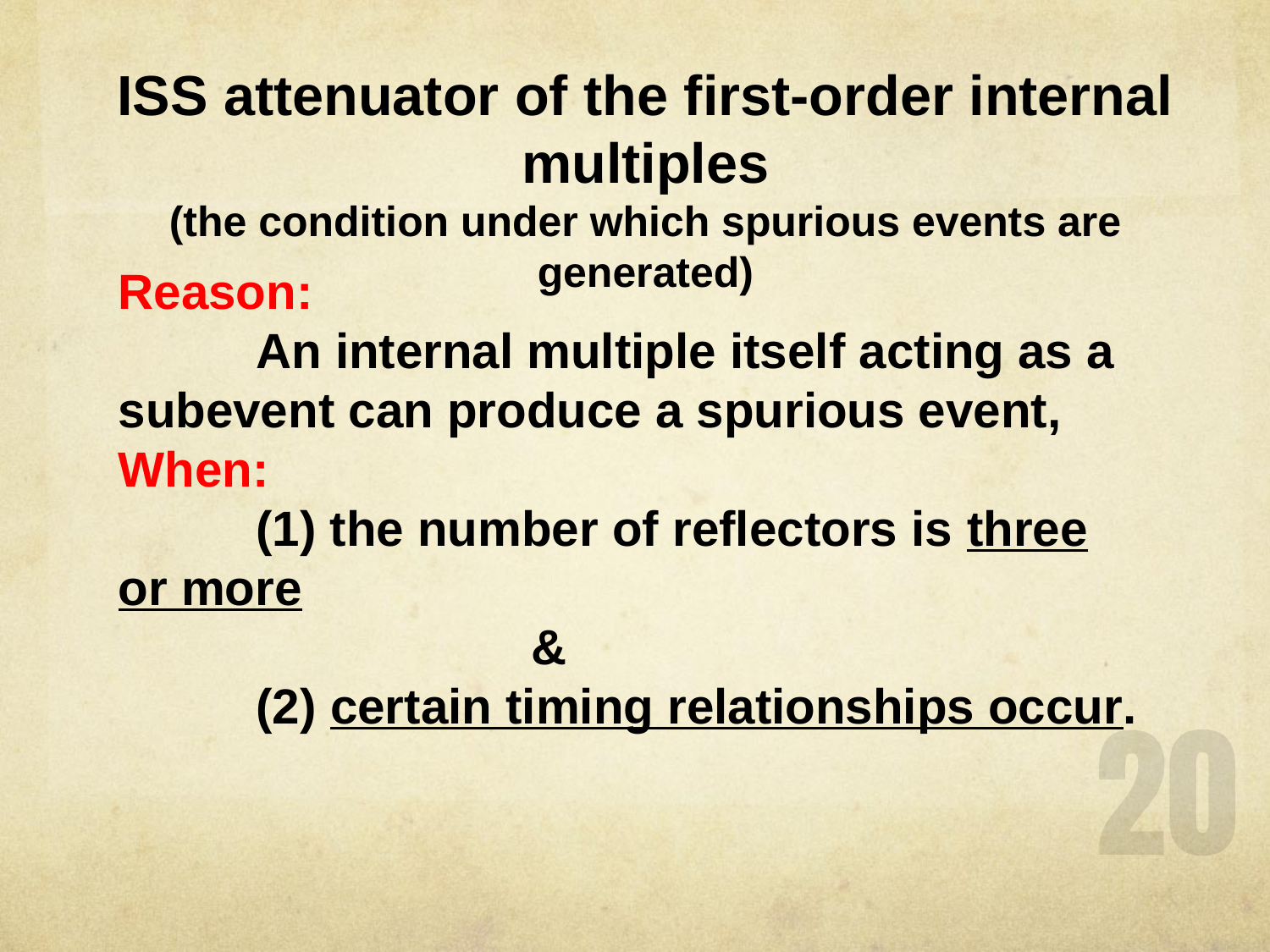

ISS attenuator of the first-order internal multiples
(the condition under which spurious events are generated)
Reason:
          An internal multiple itself acting as a subevent can produce a spurious event,
When:
          (1) the number of reflectors is three or more
                              &
          (2) certain timing relationships occur.

20